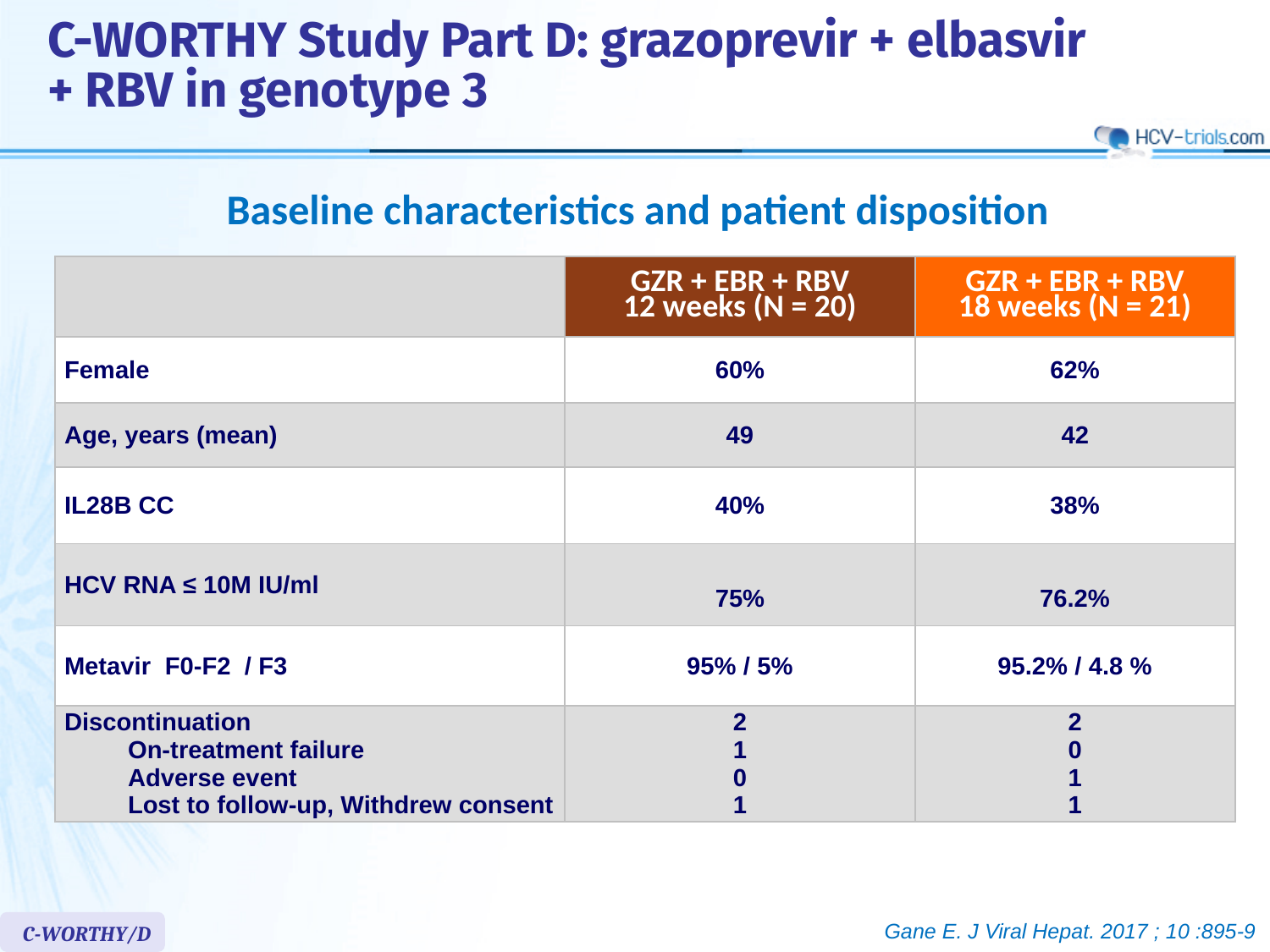

C-WORTHY Study Part D: grazoprevir + elbasvir + RBV in genotype 3
Baseline characteristics and patient disposition
|  | GZR + EBR + RBV 12 weeks (N = 20) | GZR + EBR + RBV 18 weeks (N = 21) |
| --- | --- | --- |
| Female | 60% | 62% |
| Age, years (mean) | 49 | 42 |
| IL28B CC | 40% | 38% |
| HCV RNA ≤ 10M IU/ml | 75% | 76.2% |
| Metavir F0-F2 / F3 | 95% / 5% | 95.2% / 4.8 % |
| Discontinuation On-treatment failure Adverse event Lost to follow-up, Withdrew consent | 2 1 0 1 | 2 0 1 1 |
Gane E. J Viral Hepat. 2017 ; 10 :895-9

C-WORTHY/D